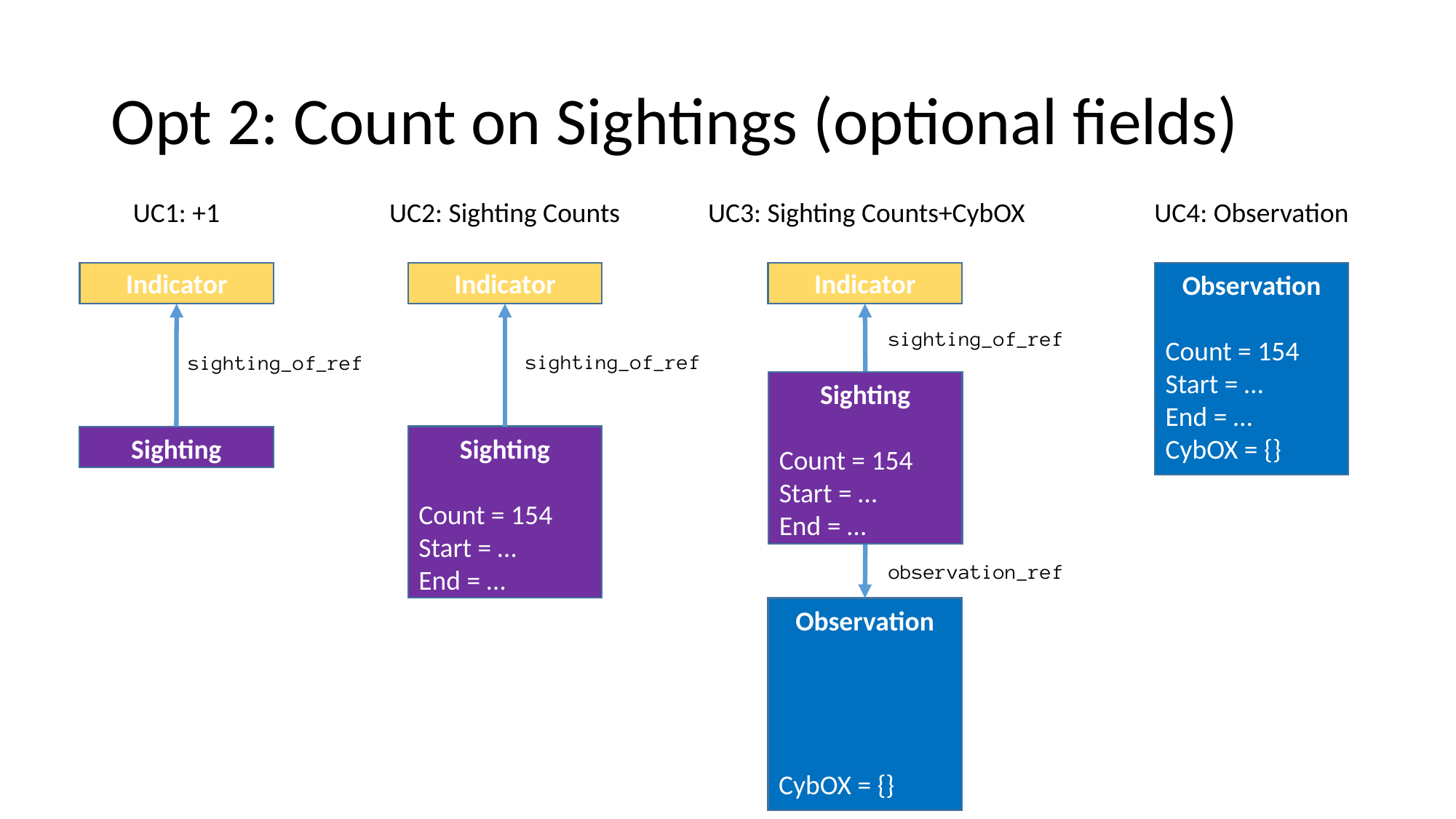

# Opt 2: Count on Sightings (optional fields)
UC1: +1
UC2: Sighting Counts
UC4: Observation
UC3: Sighting Counts+CybOX
Indicator
Indicator
Observation

Count = 154
Start = …
End = …
CybOX = {}
Indicator
sighting_of_ref
sighting_of_ref
sighting_of_ref
Sighting

Count = 154
Start = …
End = …
Sighting

Count = 154
Start = …
End = …
Sighting
observation_ref
Observation

CybOX = {}